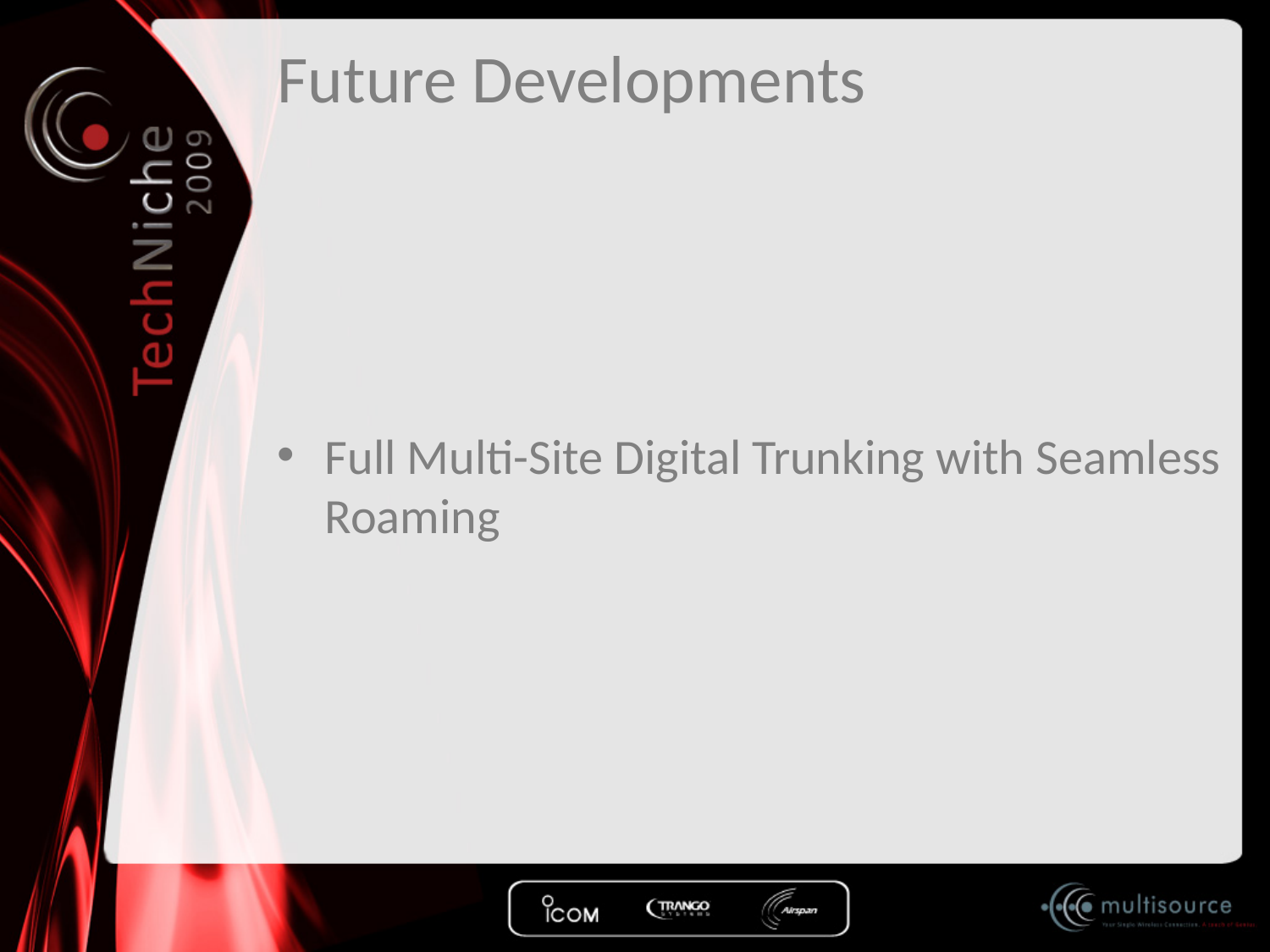

# Future Developments

Full Multi-Site Digital Trunking with Seamless Roaming